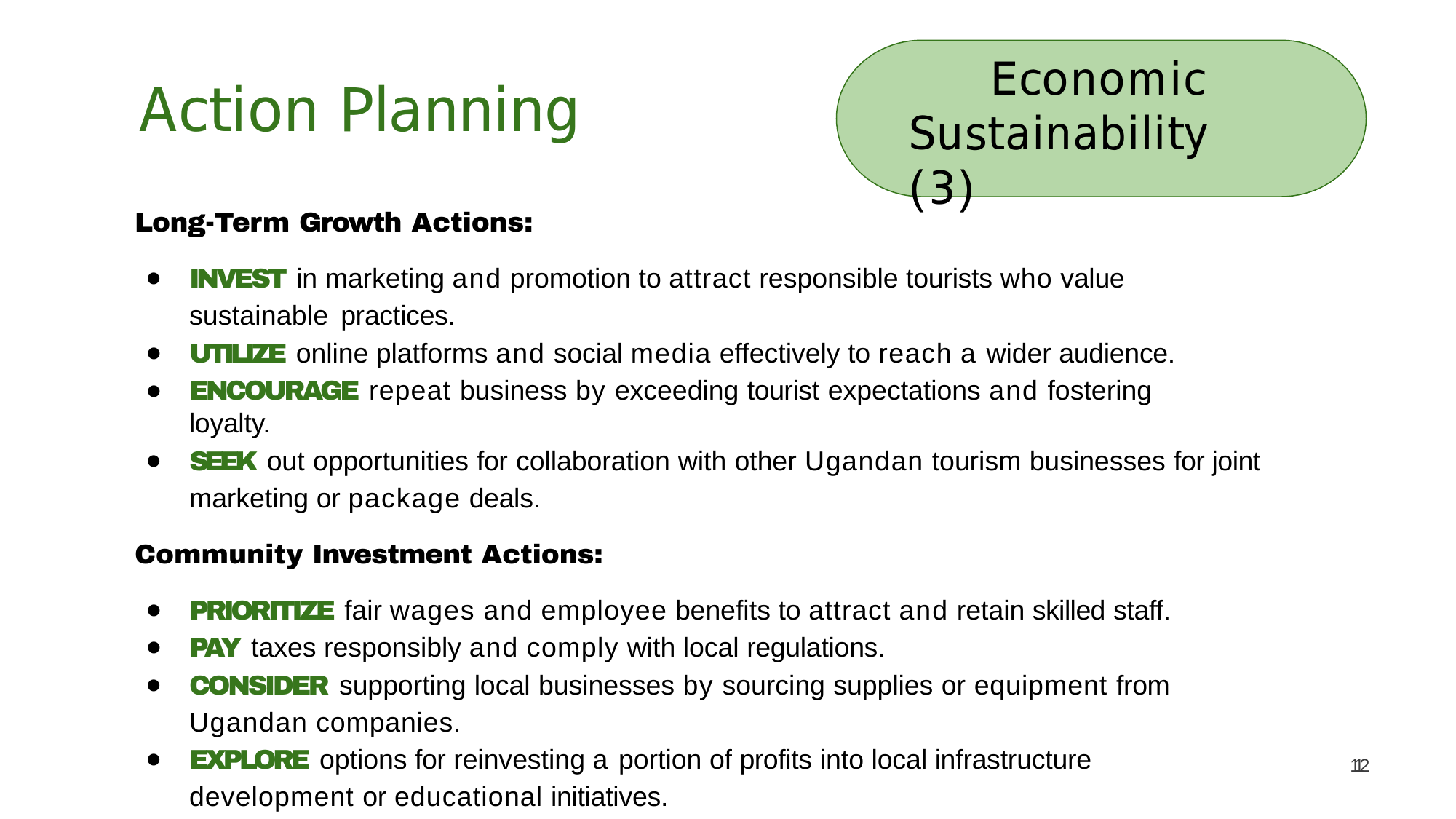

# Economic Sustainability (3)
Action Planning
Long-Term Growth Actions:
INVEST in marketing and promotion to attract responsible tourists who value sustainable practices.
UTILIZE online platforms and social media effectively to reach a wider audience.
ENCOURAGE repeat business by exceeding tourist expectations and fostering loyalty.
SEEK out opportunities for collaboration with other Ugandan tourism businesses for joint marketing or package deals.
Community Investment Actions:
PRIORITIZE fair wages and employee benefits to attract and retain skilled staff.
PAY taxes responsibly and comply with local regulations.
CONSIDER supporting local businesses by sourcing supplies or equipment from Ugandan companies.
EXPLORE options for reinvesting a portion of profits into local infrastructure development or educational initiatives.
112